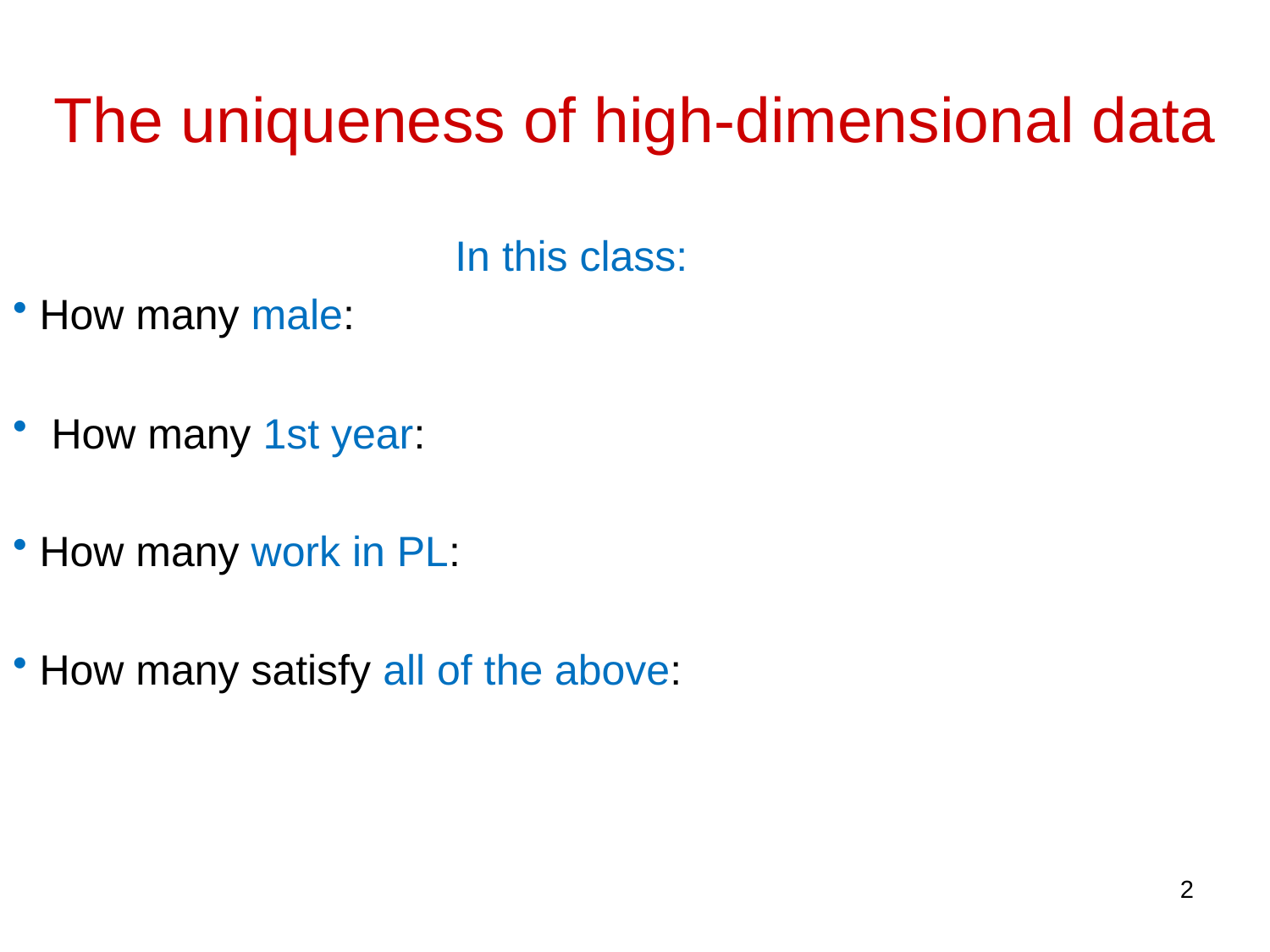

# The uniqueness of high-dimensional data
In this class:
 How many male:

  How many 1st year:

 How many work in PL:

 How many satisfy all of the above:
2